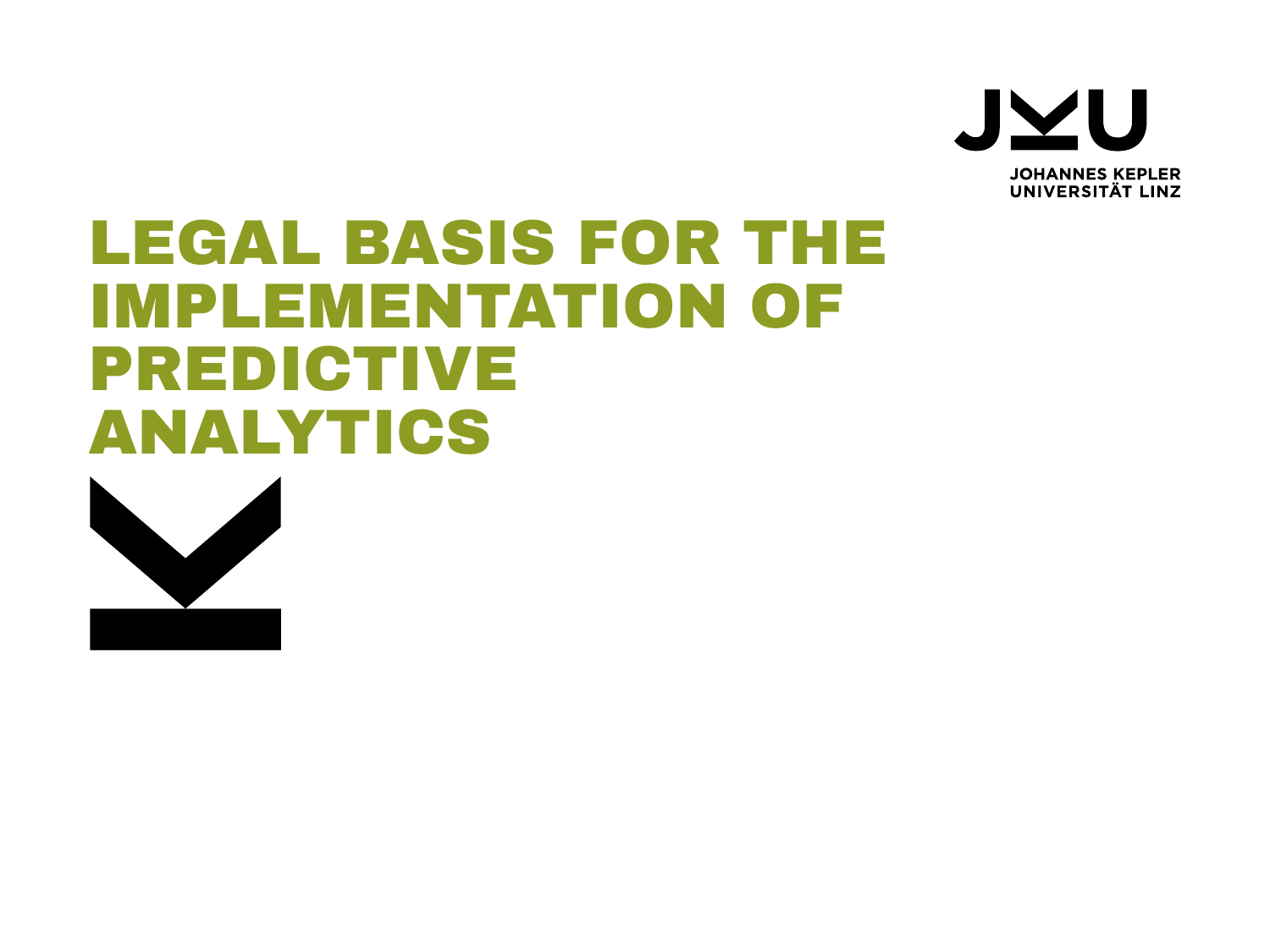

# Legal basis for the implementation of Predictive Analytics